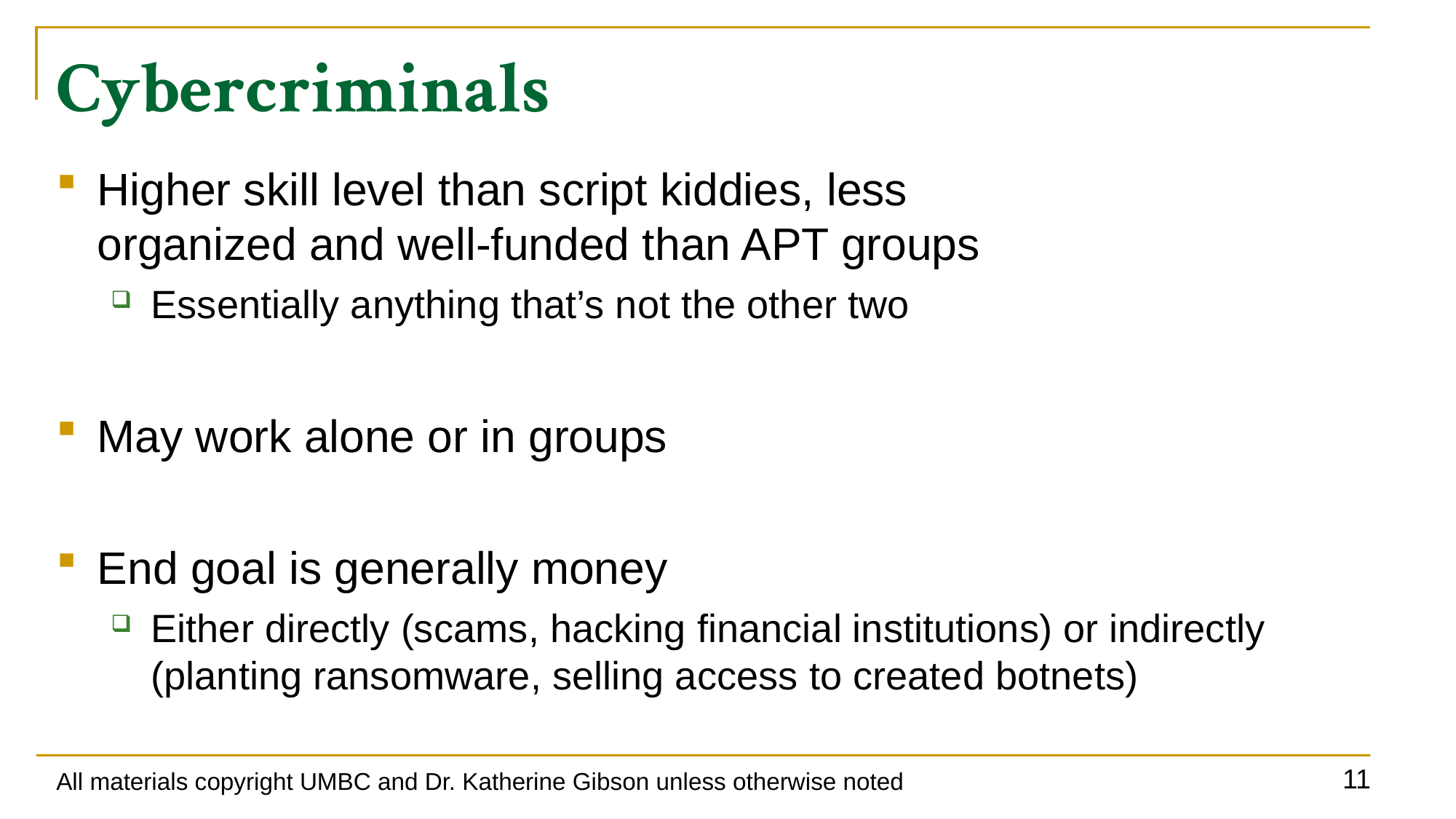

# Cybercriminals
Higher skill level than script kiddies, less
organized and well-funded than APT groups
Essentially anything that’s not the other two

May work alone or in groups

End goal is generally money
Either directly (scams, hacking financial institutions) or indirectly (planting ransomware, selling access to created botnets)